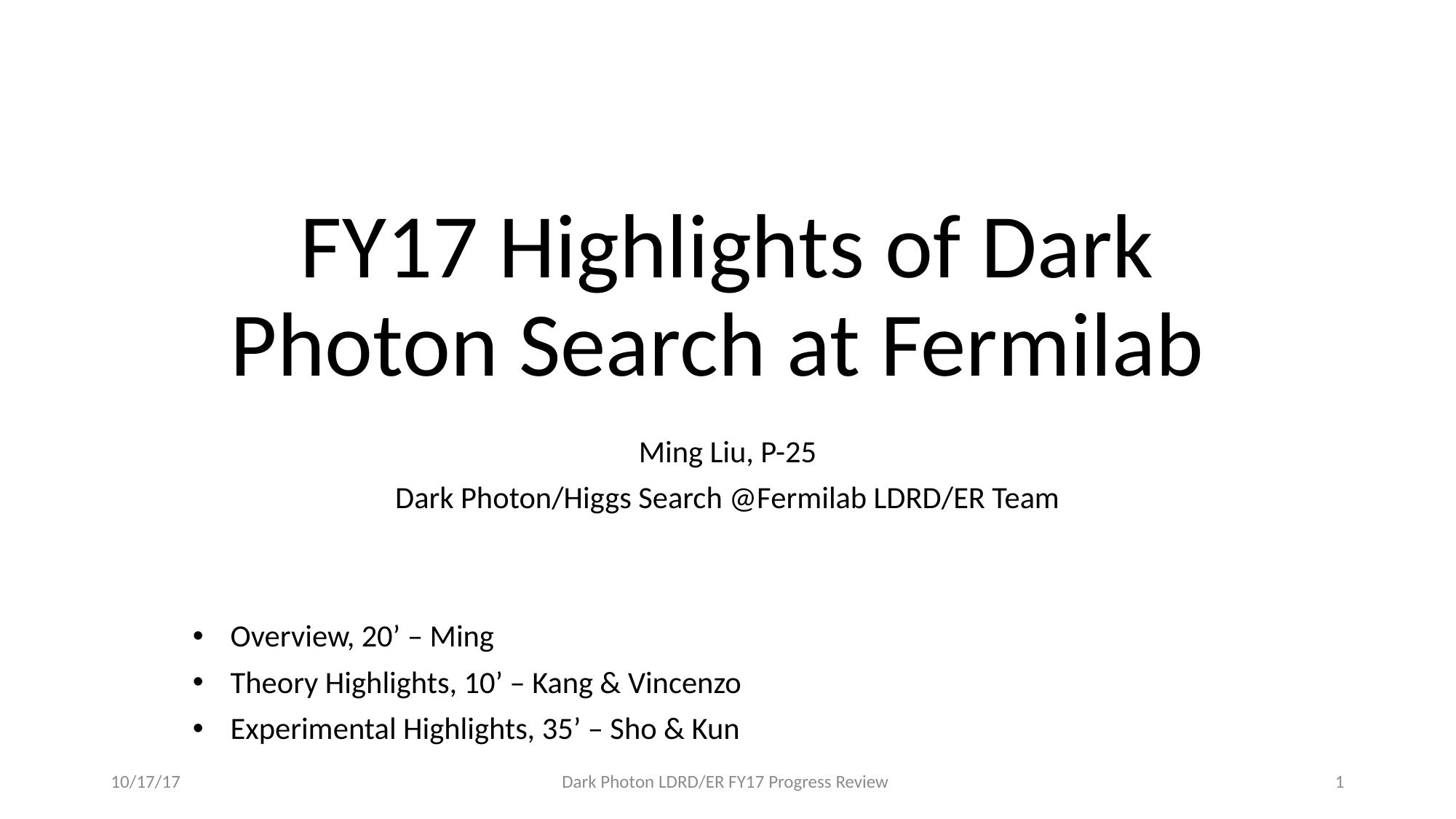

# FY17 Highlights of Dark Photon Search at Fermilab
Ming Liu, P-25
Dark Photon/Higgs Search @Fermilab LDRD/ER Team

Overview, 20’ – Ming
Theory Highlights, 10’ – Kang & Vincenzo
Experimental Highlights, 35’ – Sho & Kun
10/17/17
Dark Photon LDRD/ER FY17 Progress Review
1